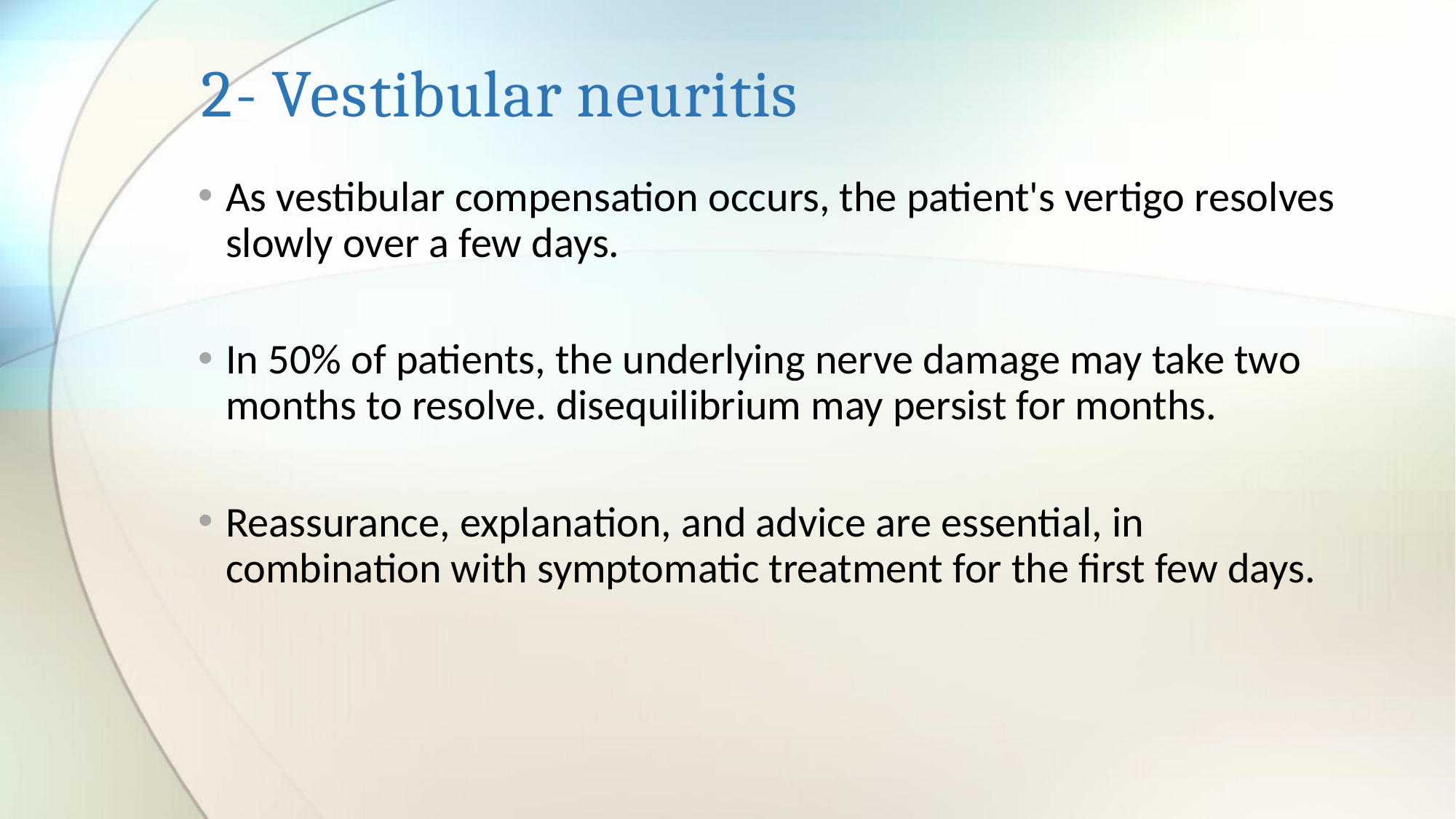

# 2- Vestibular neuritis
As vestibular compensation occurs, the patient's vertigo resolves slowly over a few days.

In 50% of patients, the underlying nerve damage may take two months to resolve. disequilibrium may persist for months.

Reassurance, explanation, and advice are essential, in combination with symptomatic treatment for the first few days.